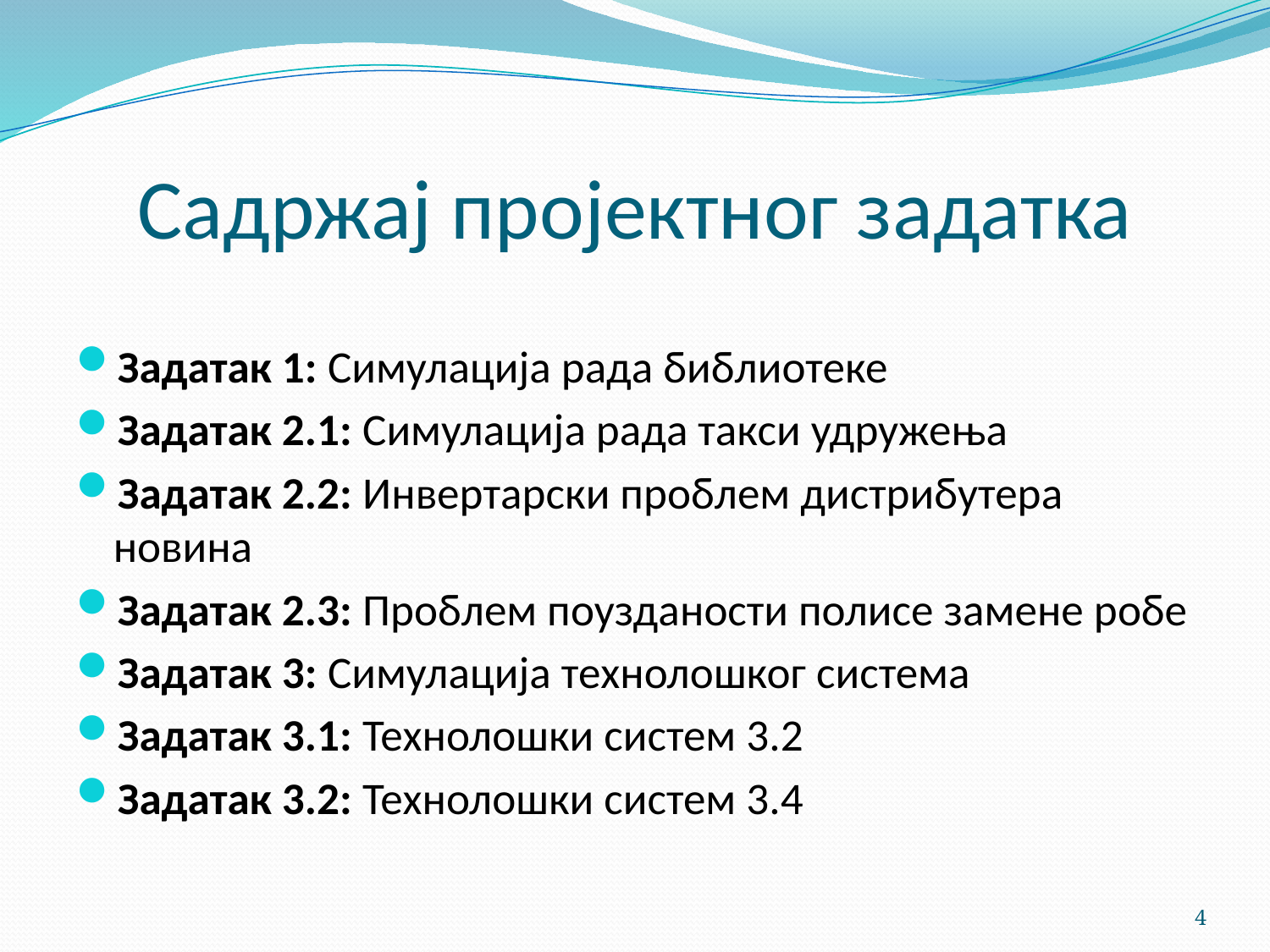

# Садржај пројектног задатка

Задатак 1: Симулација рада библиотеке
Задатак 2.1: Симулација рада такси удружења
Задатак 2.2: Инвертарски проблем дистрибутера новина
Задатак 2.3: Проблем поузданости полисе замене робе
Задатак 3: Симулација технолошког система
Задатак 3.1: Технолошки систем 3.2
Задатак 3.2: Технолошки систем 3.4
4